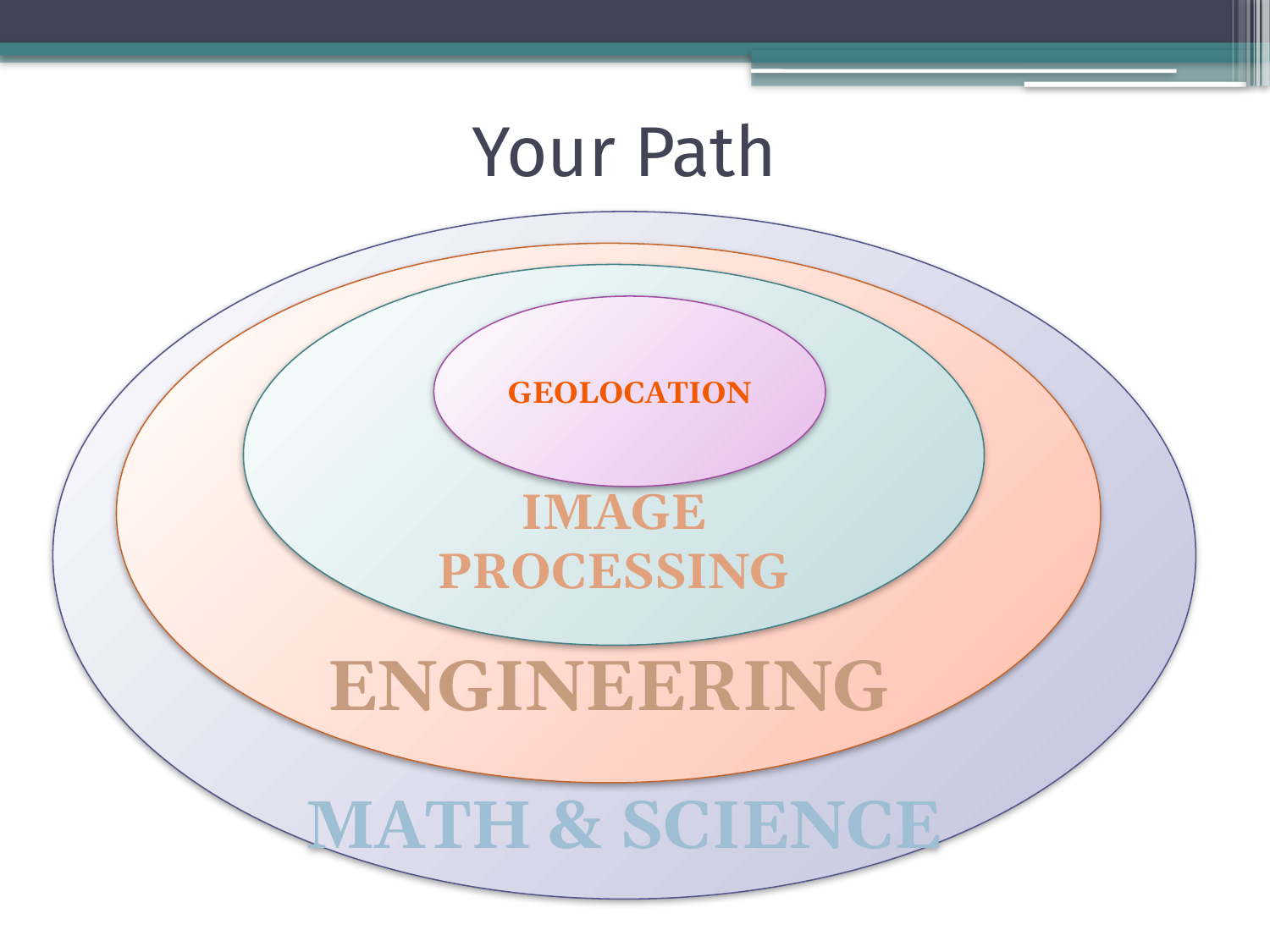

# Your Path

Math & Science

ENGINEERING

IMAGE PROCESSING

Geolocation